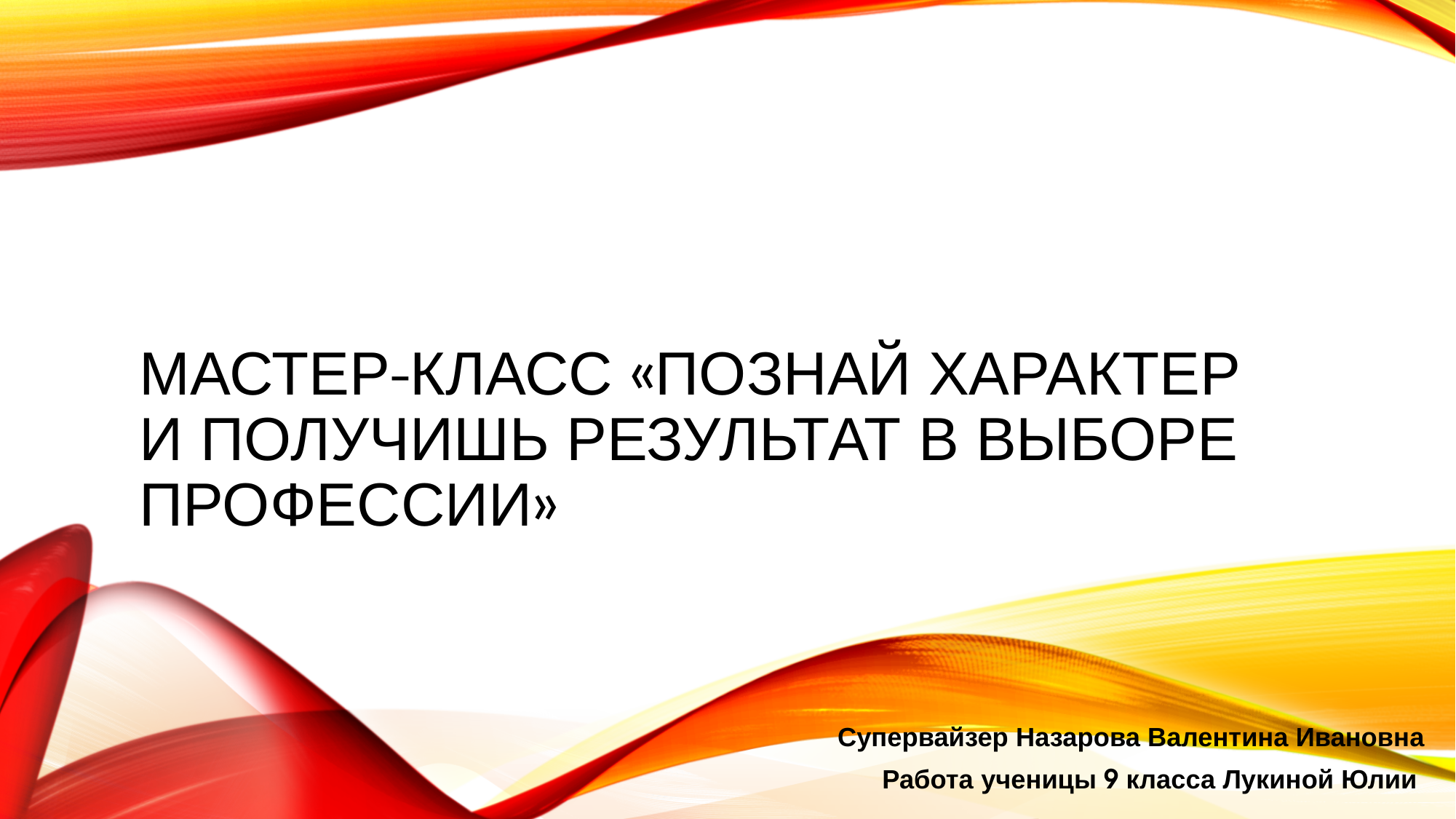

# Мастер-класс «Познай характер и получишь результат в выборе профессии»
Супервайзер Назарова Валентина Ивановна
Работа ученицы 9 класса Лукиной Юлии